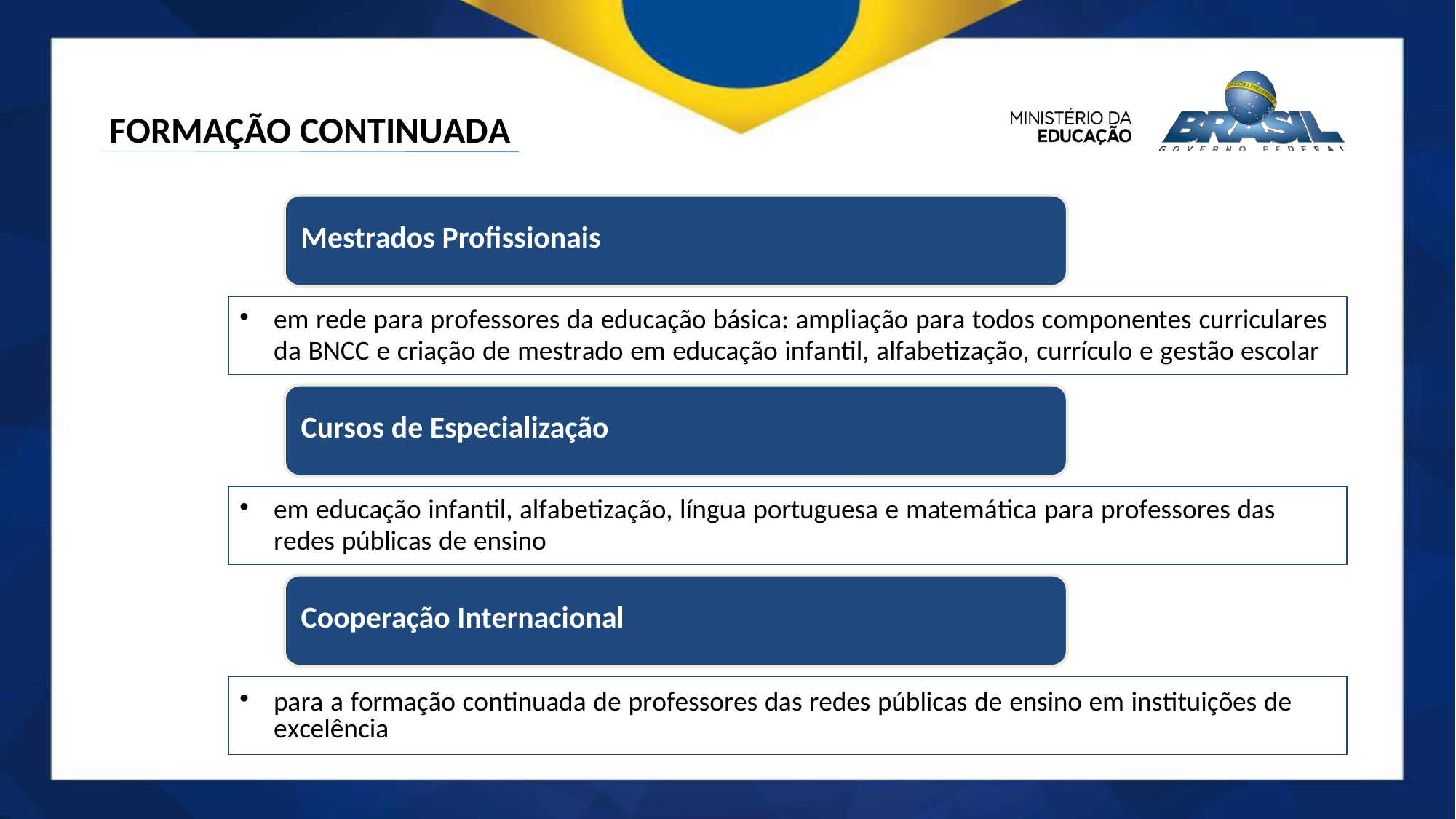

# FORMAÇÃO CONTINUADA

Mestrados Profissionais
em rede para professores da educação básica: ampliação para todos componentes curriculares da BNCC e criação de mestrado em educação infantil, alfabetização, currículo e gestão escolar
Cursos de Especialização
em educação infantil, alfabetização, língua portuguesa e matemática para professores das redes públicas de ensino
Cooperação Internacional
para a formação continuada de professores das redes públicas de ensino em instituições de excelência